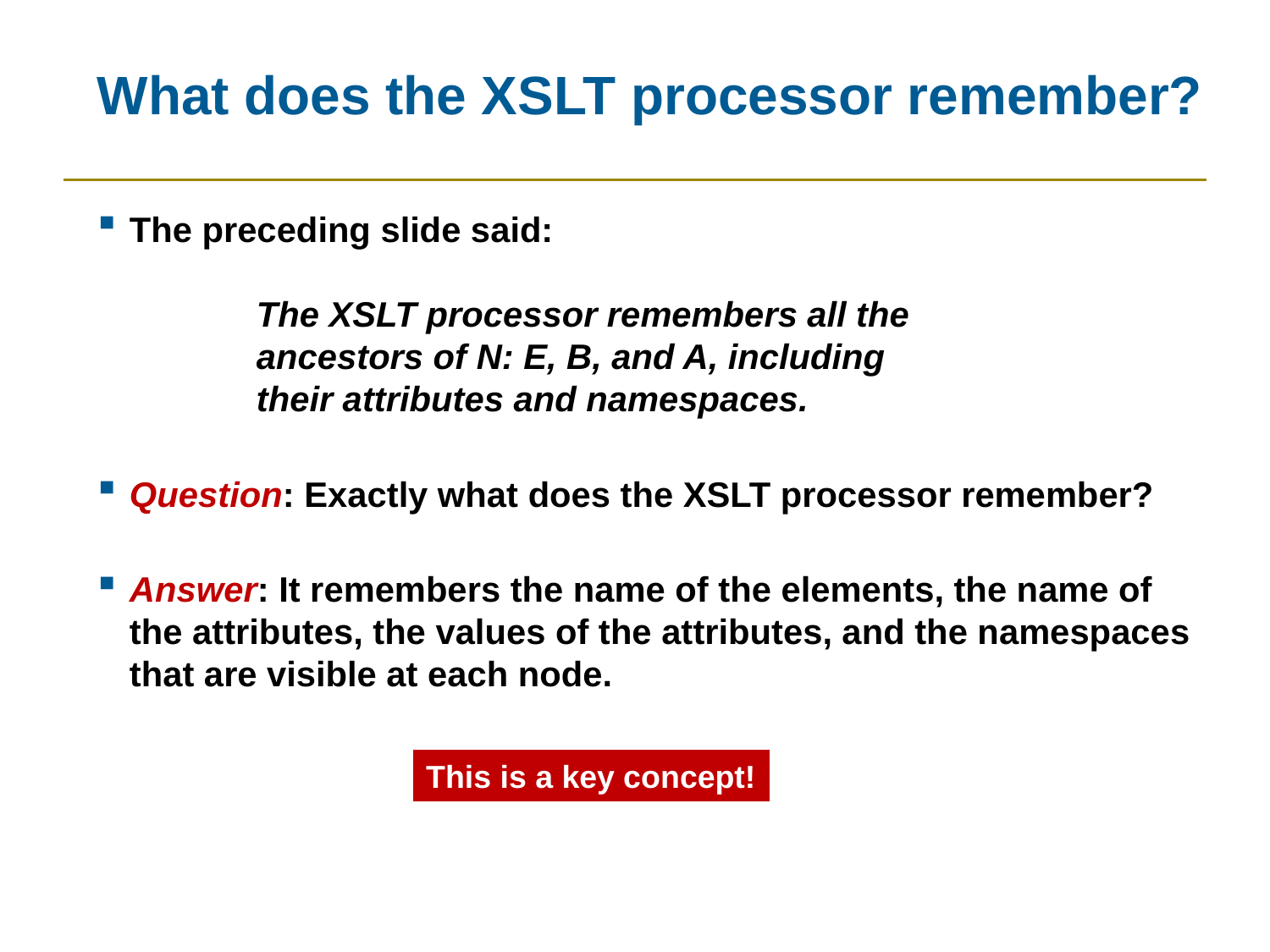

# What does the XSLT processor remember?
The preceding slide said:
 	The XSLT processor remembers all the
	ancestors of N: E, B, and A, including
 	their attributes and namespaces.
Question: Exactly what does the XSLT processor remember?
Answer: It remembers the name of the elements, the name of the attributes, the values of the attributes, and the namespaces that are visible at each node.
This is a key concept!